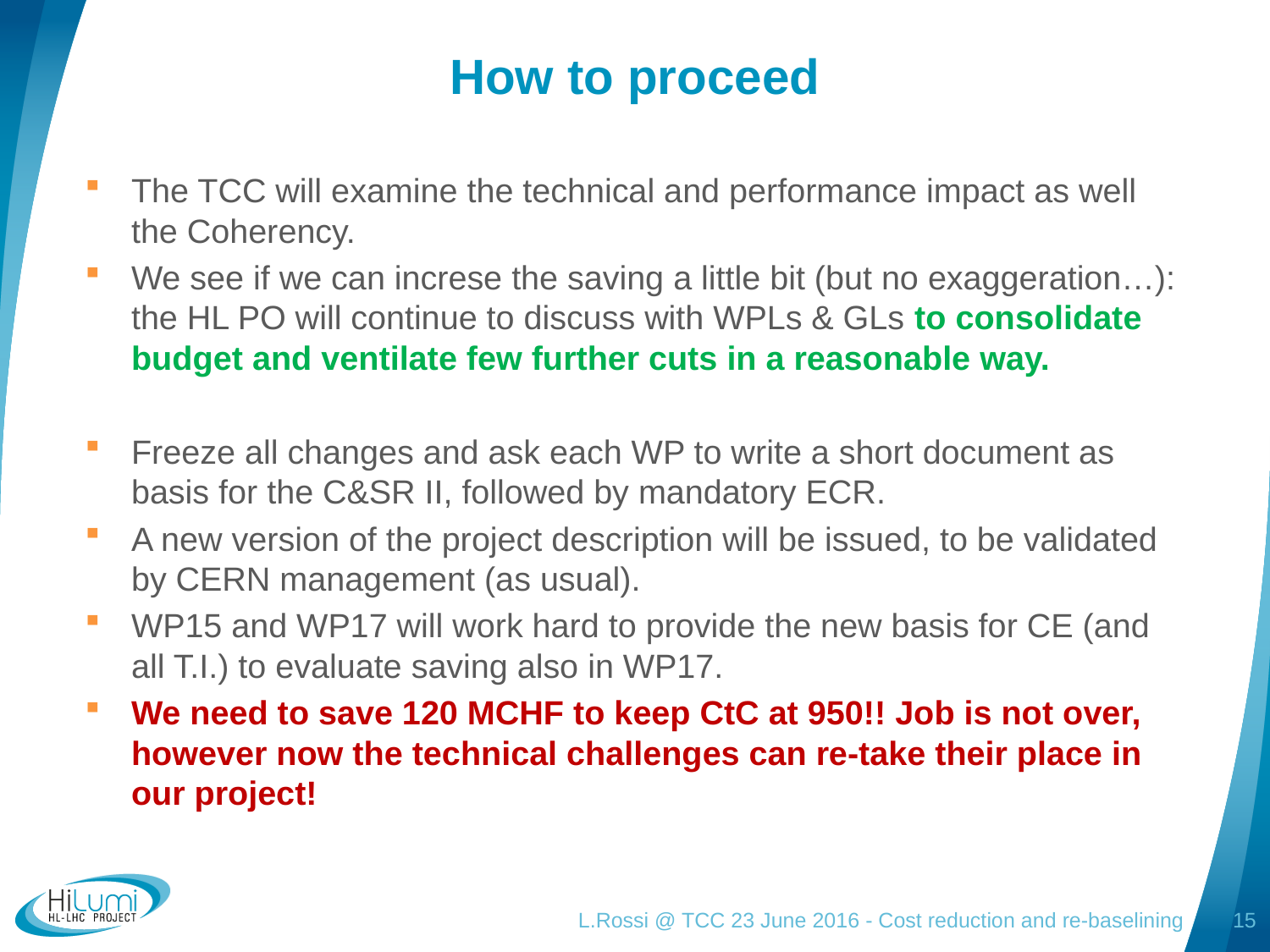

# How to proceed
The TCC will examine the technical and performance impact as well the Coherency.
We see if we can increse the saving a little bit (but no exaggeration…): the HL PO will continue to discuss with WPLs & GLs to consolidate budget and ventilate few further cuts in a reasonable way.

Freeze all changes and ask each WP to write a short document as basis for the C&SR II, followed by mandatory ECR.
A new version of the project description will be issued, to be validated by CERN management (as usual).
WP15 and WP17 will work hard to provide the new basis for CE (and all T.I.) to evaluate saving also in WP17.
We need to save 120 MCHF to keep CtC at 950!! Job is not over, however now the technical challenges can re-take their place in our project!

L.Rossi @ TCC 23 June 2016 - Cost reduction and re-baselining
15